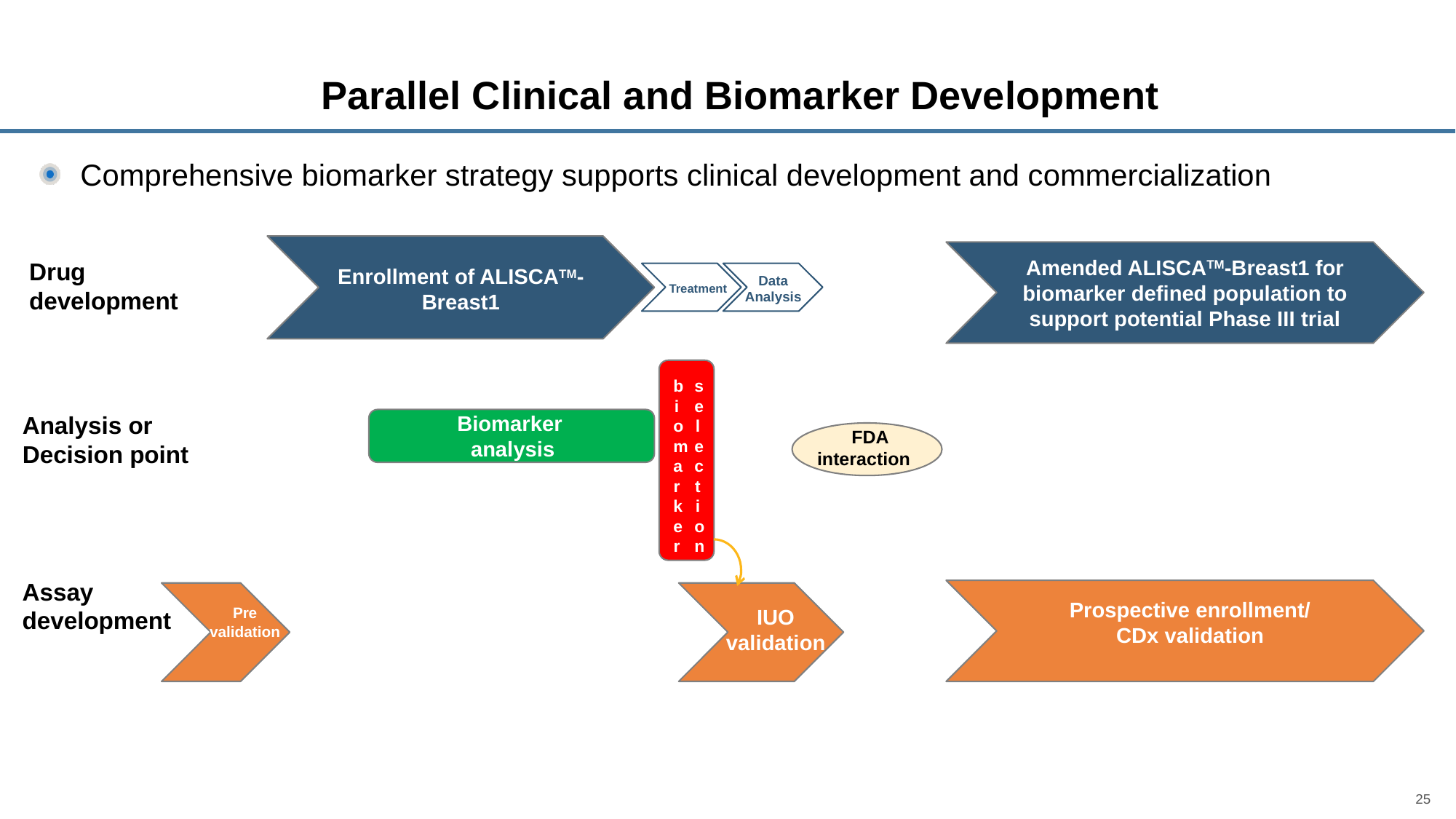

# Parallel Clinical and Biomarker Development
Comprehensive biomarker strategy supports clinical development and commercialization

Amended ALISCATM-Breast1 for biomarker defined population to support potential Phase III trial
Drug development
Enrollment of ALISCATM-Breast1

Data Analysis
Treatment

biomarker
selection
Biomarker
Analysis or Decision point
Biomarker
analysis

Biomarker analysis, batch  1
Biomarker analysis, batch  2
   FDA interaction

Assay development

Prospective enrollment/
CDx validation
Pre
validation
IUO
validation